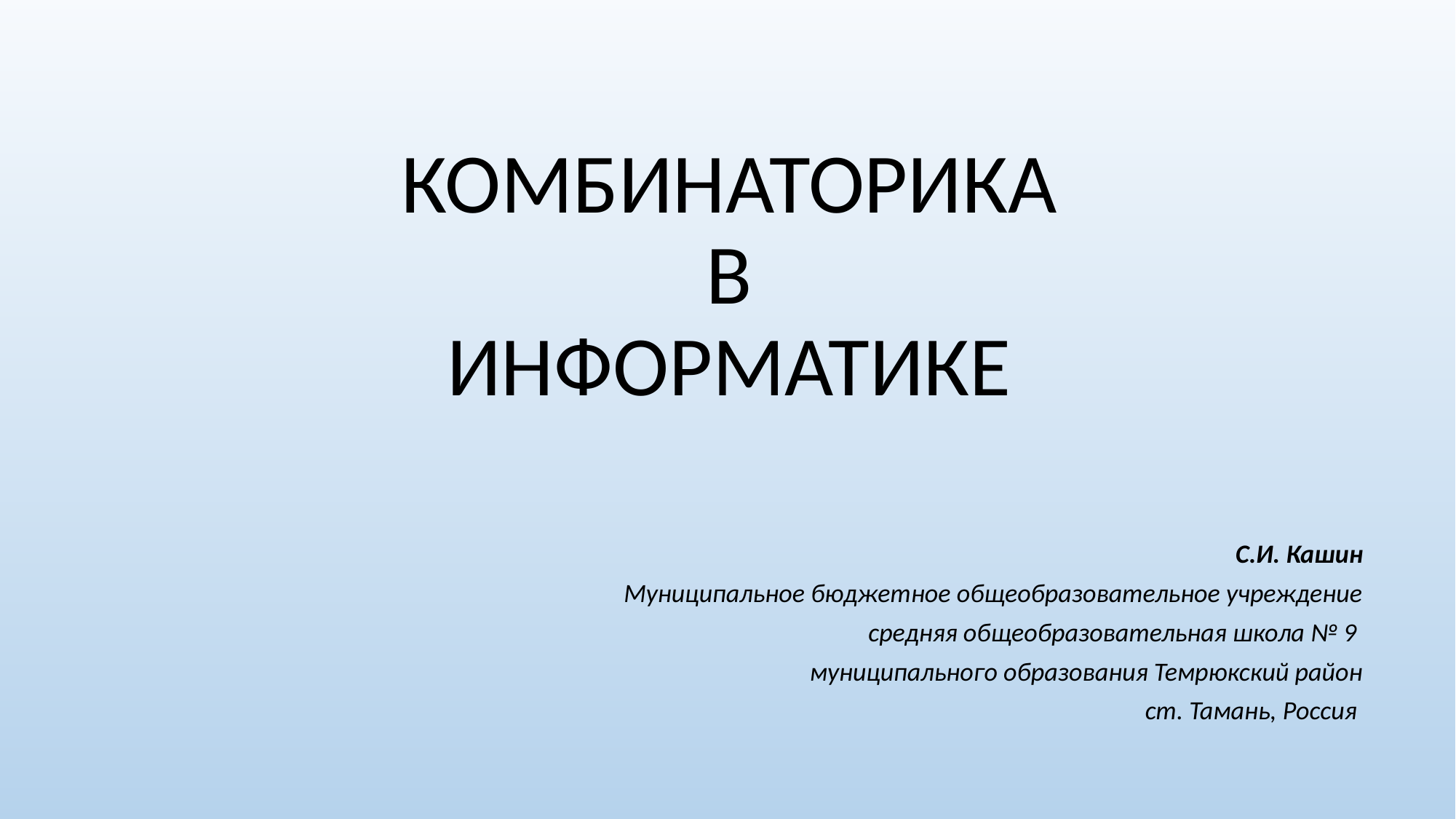

# КОМБИНАТОРИКА В ИНФОРМАТИКЕ
С.И. Кашин
Муниципальное бюджетное общеобразовательное учреждение
средняя общеобразовательная школа № 9
муниципального образования Темрюкский район
ст. Тамань, Россия